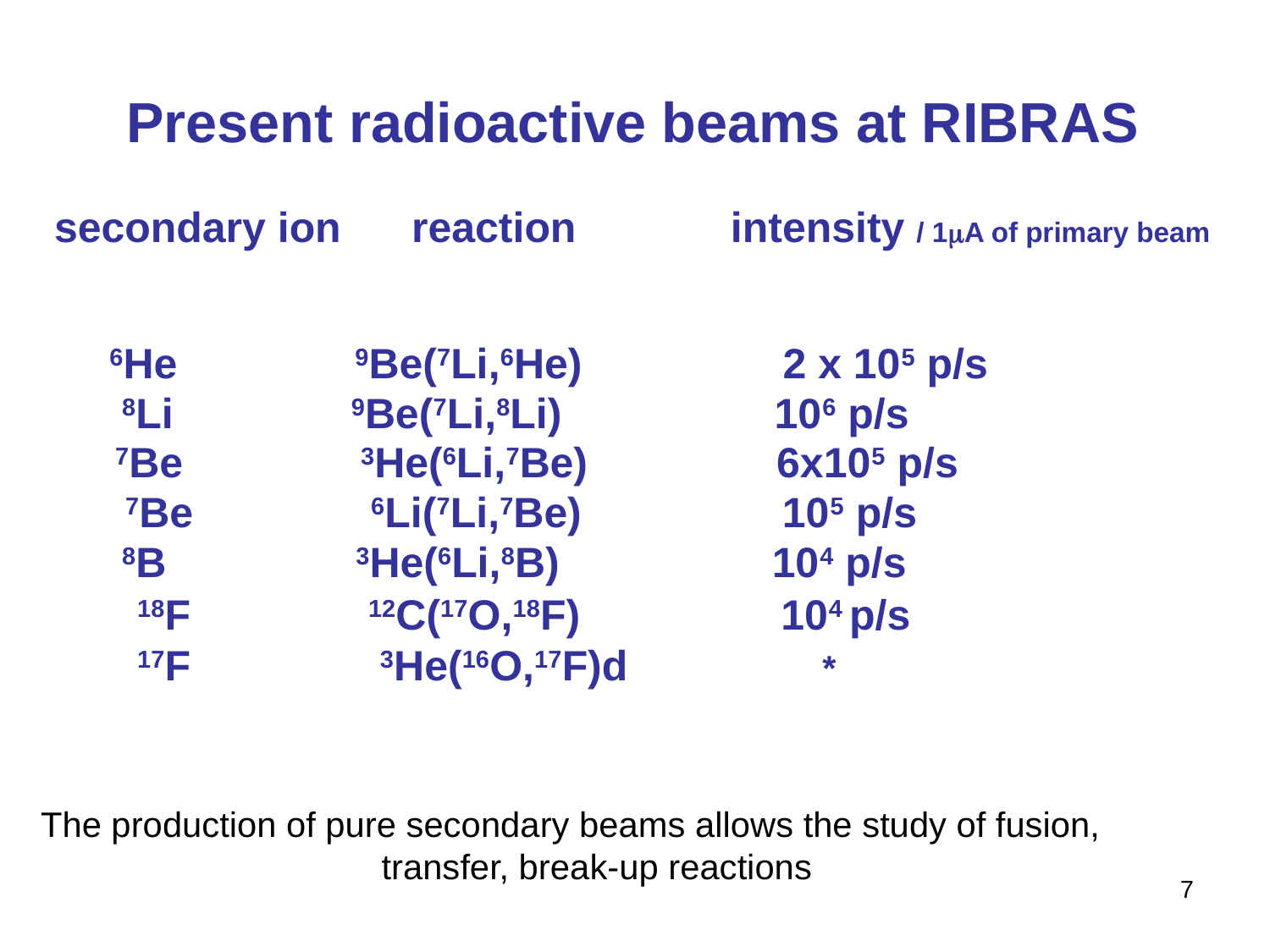

Present radioactive beams at RIBRAS
secondary ion     reaction             intensity / 1μA of primary beam

         6He               9Be(7Li,6He)                 2 x 105 p/s
          8Li               9Be(7Li,8Li)                  106 p/s
         7Be               3He(6Li,7Be)                6x105 p/s
      7Be               6Li(7Li,7Be)                 105 p/s
          8B                3He(6Li,8B)                  104 p/s
       18F               12C(17O,18F)                 104 p/s
       17F                3He(16O,17F)d                    *

The production of pure secondary beams allows the study of fusion,
                                   transfer, break-up reactions
7